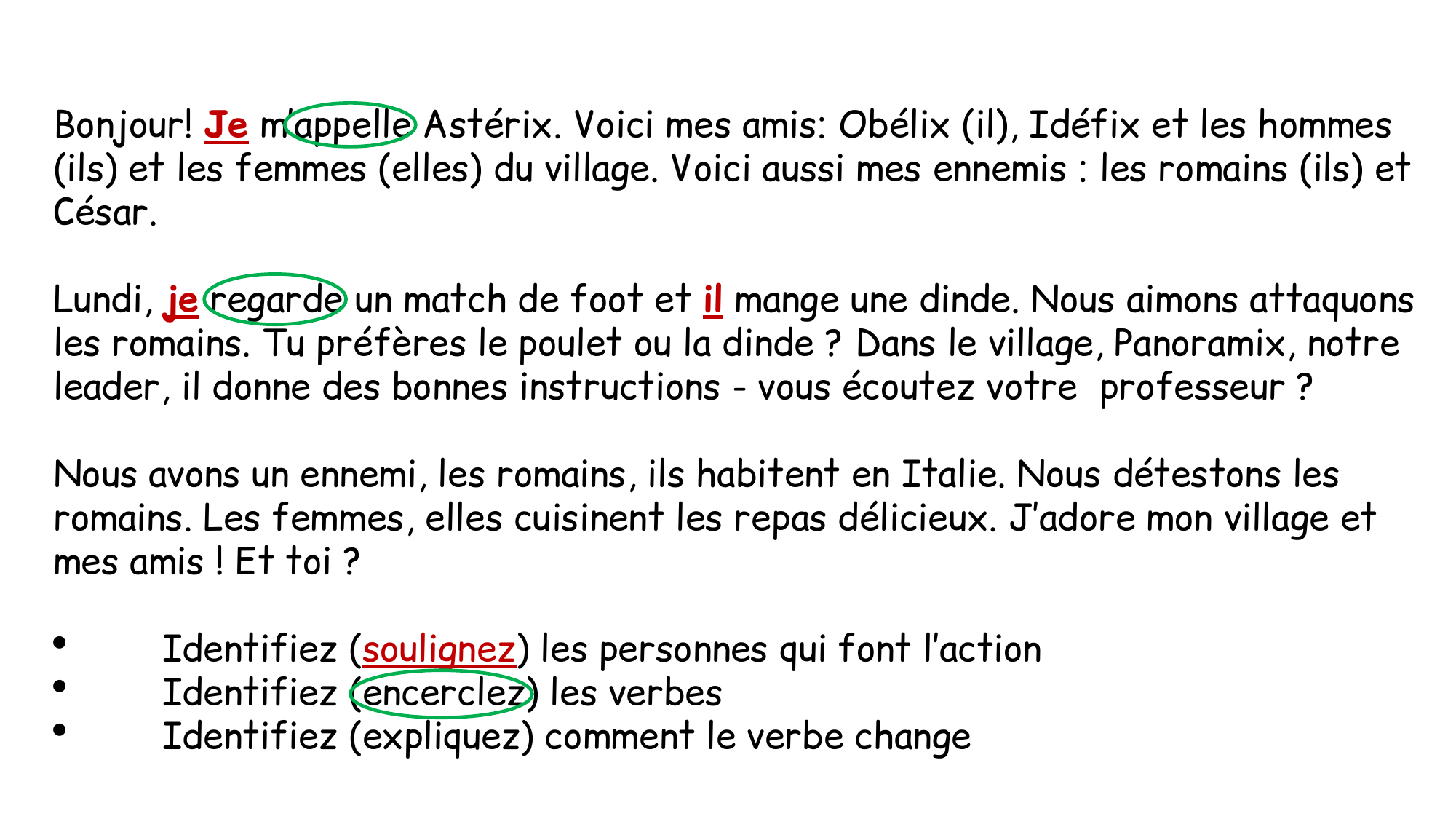

Bonjour! Je m’appelle Astérix. Voici mes amis: Obélix (il), Idéfix et les hommes (ils) et les femmes (elles) du village. Voici aussi mes ennemis : les romains (ils) et César.

Lundi, je regarde un match de foot et il mange une dinde. Nous aimons attaquons les romains. Tu préfères le poulet ou la dinde ? Dans le village, Panoramix, notre leader, il donne des bonnes instructions - vous écoutez votre  professeur ?

Nous avons un ennemi, les romains, ils habitent en Italie. Nous détestons les romains. Les femmes, elles cuisinent les repas délicieux. J’adore mon village et mes amis ! Et toi ?

	Identifiez (soulignez) les personnes qui font l’action
	Identifiez (encerclez) les verbes
	Identifiez (expliquez) comment le verbe change